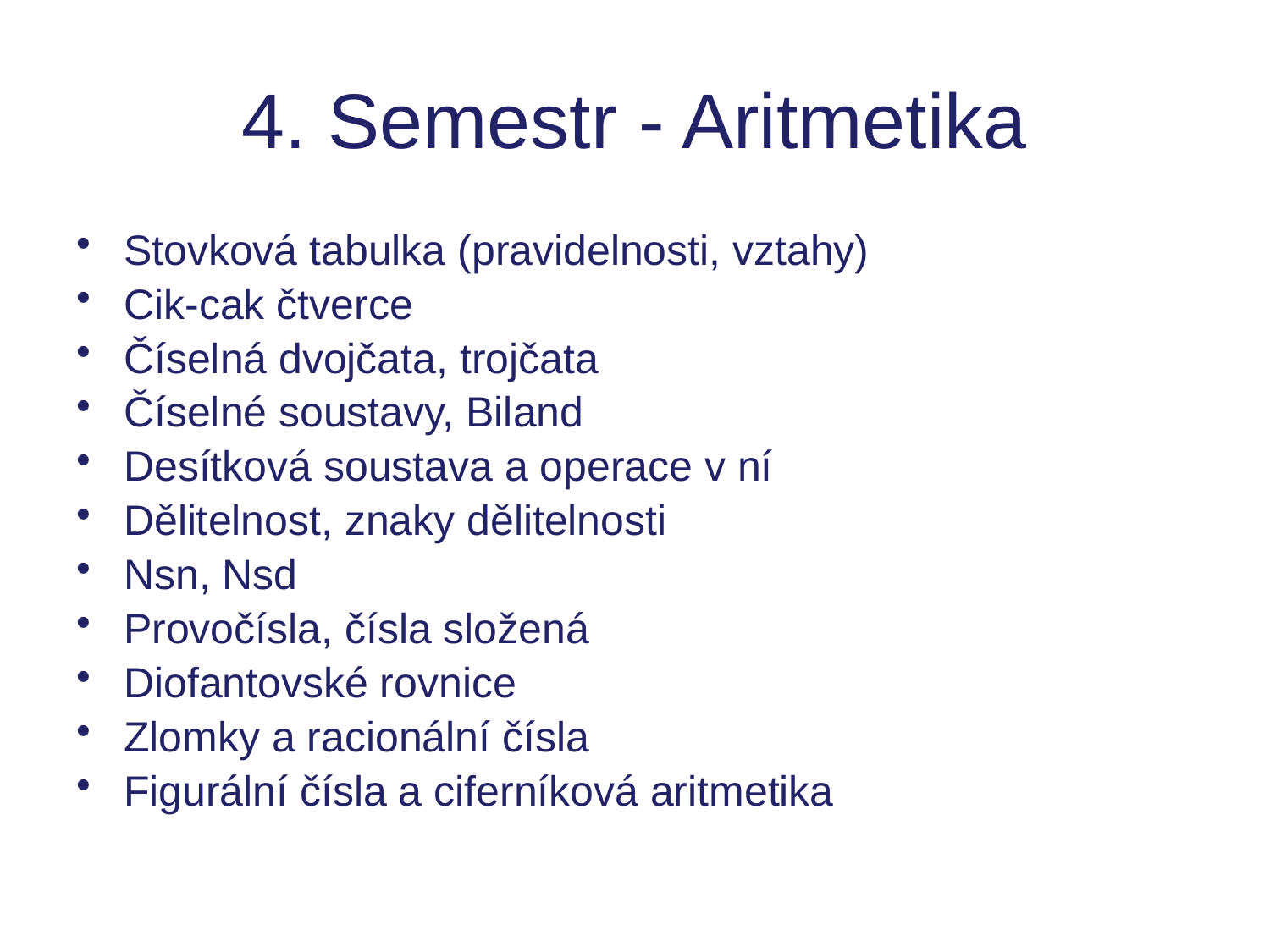

# 4. Semestr - Aritmetika
Stovková tabulka (pravidelnosti, vztahy)
Cik-cak čtverce
Číselná dvojčata, trojčata
Číselné soustavy, Biland
Desítková soustava a operace v ní
Dělitelnost, znaky dělitelnosti
Nsn, Nsd
Provočísla, čísla složená
Diofantovské rovnice
Zlomky a racionální čísla
Figurální čísla a ciferníková aritmetika